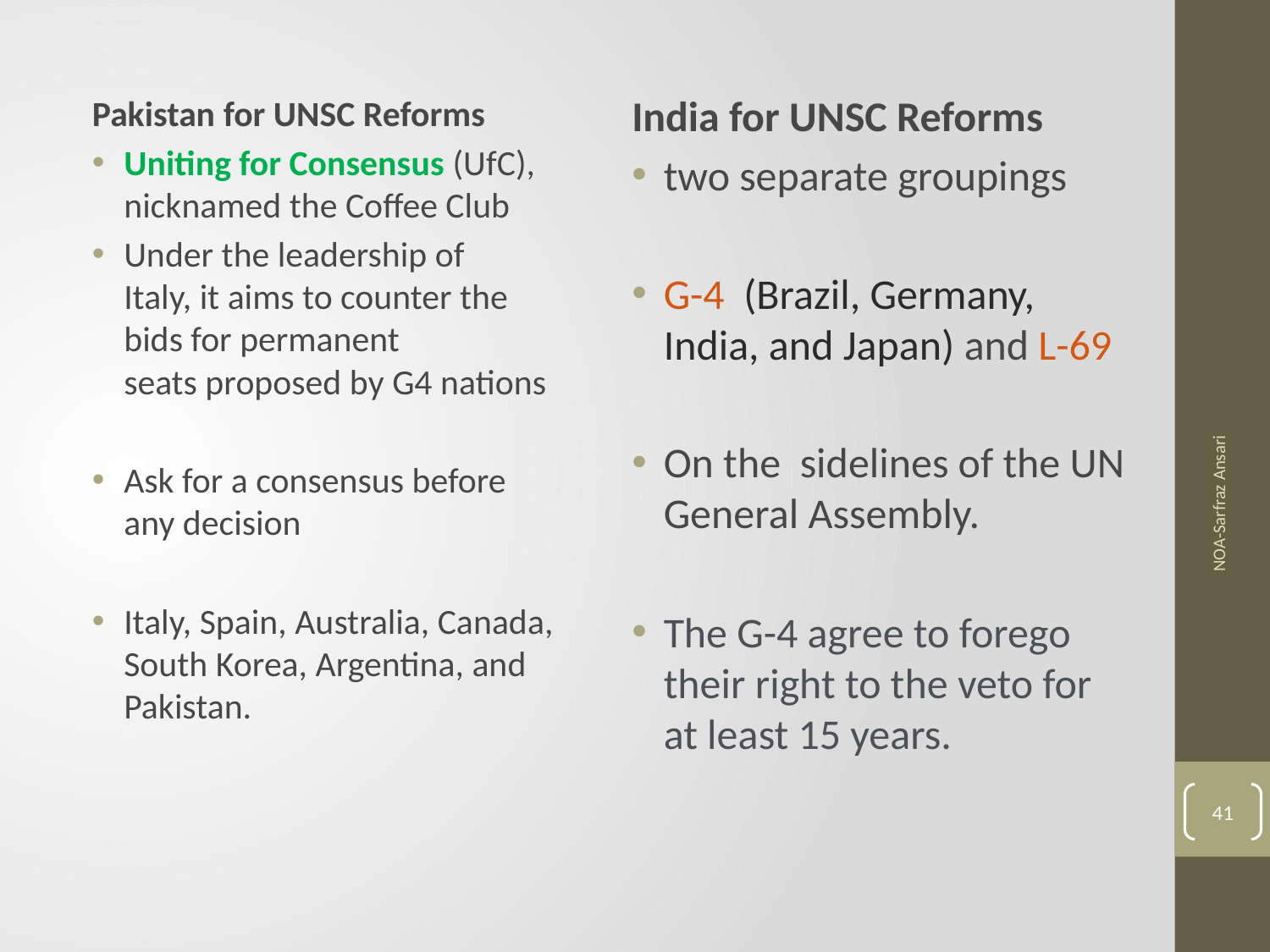

India for UNSC Reforms
two separate groupings

G-4  (Brazil, Germany, India, and Japan) and L-69

On the  sidelines of the UN General Assembly.

The G-4 agree to forego their right to the veto for at least 15 years.
Pakistan for UNSC Reforms
Uniting for Consensus (UfC), nicknamed the Coffee Club
Under the leadership of Italy, it aims to counter the bids for permanent seats proposed by G4 nations

Ask for a consensus before any decision

Italy, Spain, Australia, Canada, South Korea, Argentina, and Pakistan.

NOA-Sarfraz Ansari
41